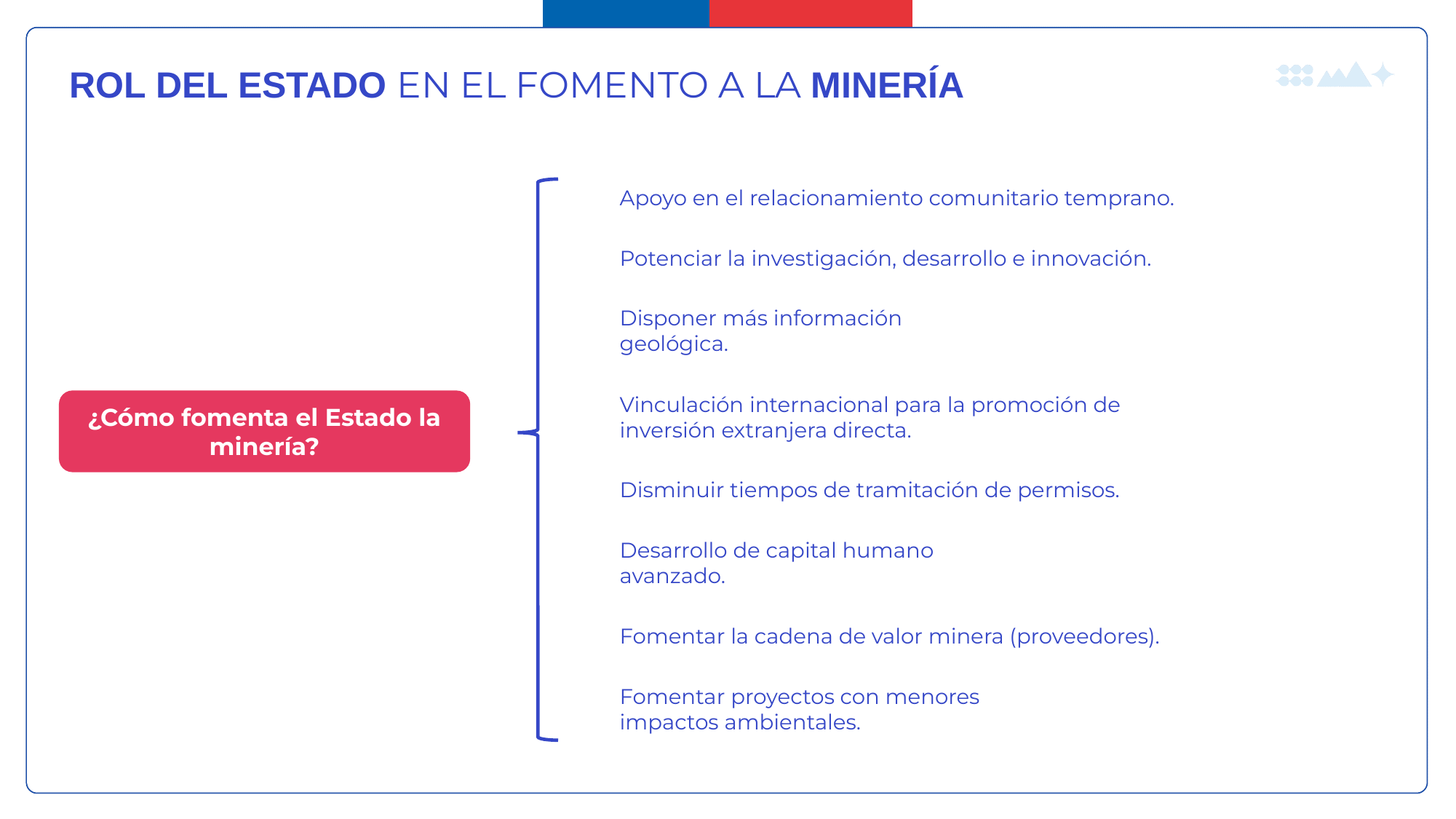

ROL DEL ESTADO EN EL FOMENTO A LA MINERÍA

Apoyo en el relacionamiento comunitario temprano.
Potenciar la investigación, desarrollo e innovación.
Disponer más información geológica.
Vinculación internacional para la promoción de inversión extranjera directa.
¿Cómo fomenta el Estado la minería?
Disminuir tiempos de tramitación de permisos.
Desarrollo de capital humano avanzado.
Fomentar la cadena de valor minera (proveedores).
Fomentar proyectos con menores impactos ambientales.